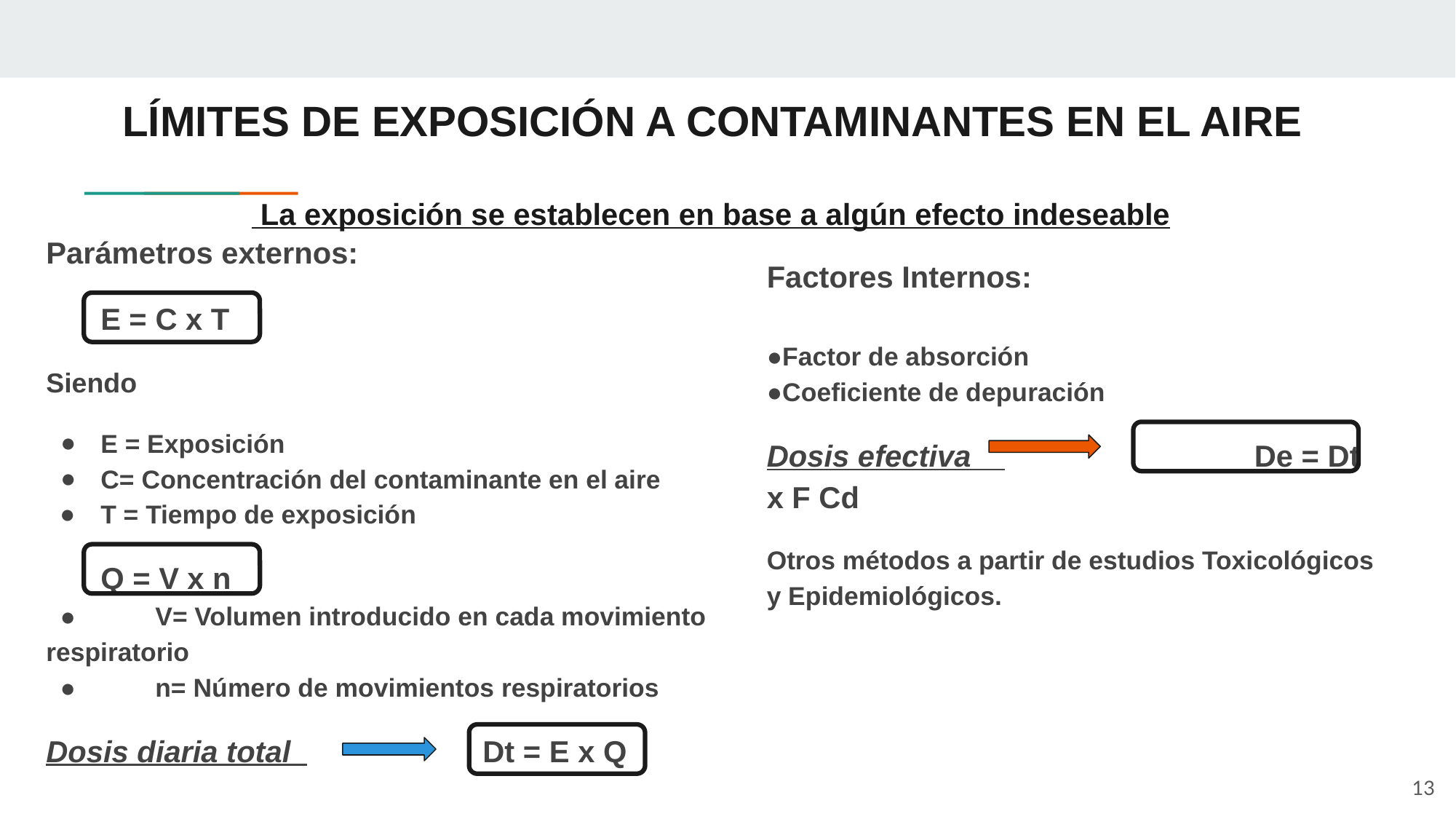

LÍMITES DE EXPOSICIÓN A CONTAMINANTES EN EL AIRE

 La exposición se establecen en base a algún efecto indeseable
Parámetros externos:
E = C x T
Siendo
E = Exposición
C= Concentración del contaminante en el aire
T = Tiempo de exposición
Q = V x n
  ●	V= Volumen introducido en cada movimiento  respiratorio
  ●	n= Número de movimientos respiratorios
Dosis diaria total                  	Dt = E x Q

Factores Internos:

●Factor de absorción
●Coeficiente de depuración
Dosis efectiva                    	       De = Dt x F Cd
Otros métodos a partir de estudios Toxicológicos y Epidemiológicos.

13